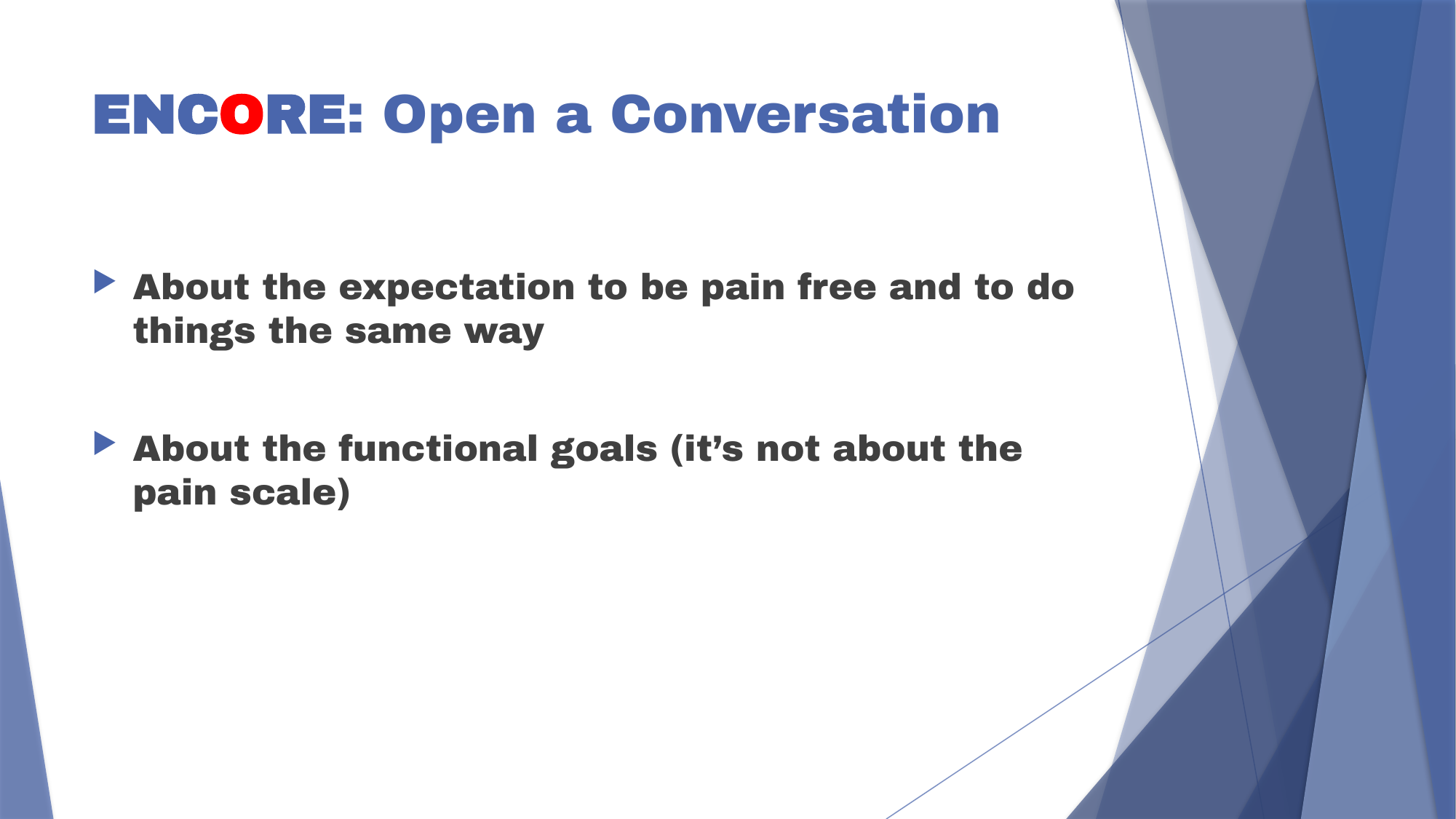

# ENCORE: Open a Conversation
About the expectation to be pain free and to do things the same way

About the functional goals (it’s not about the pain scale)